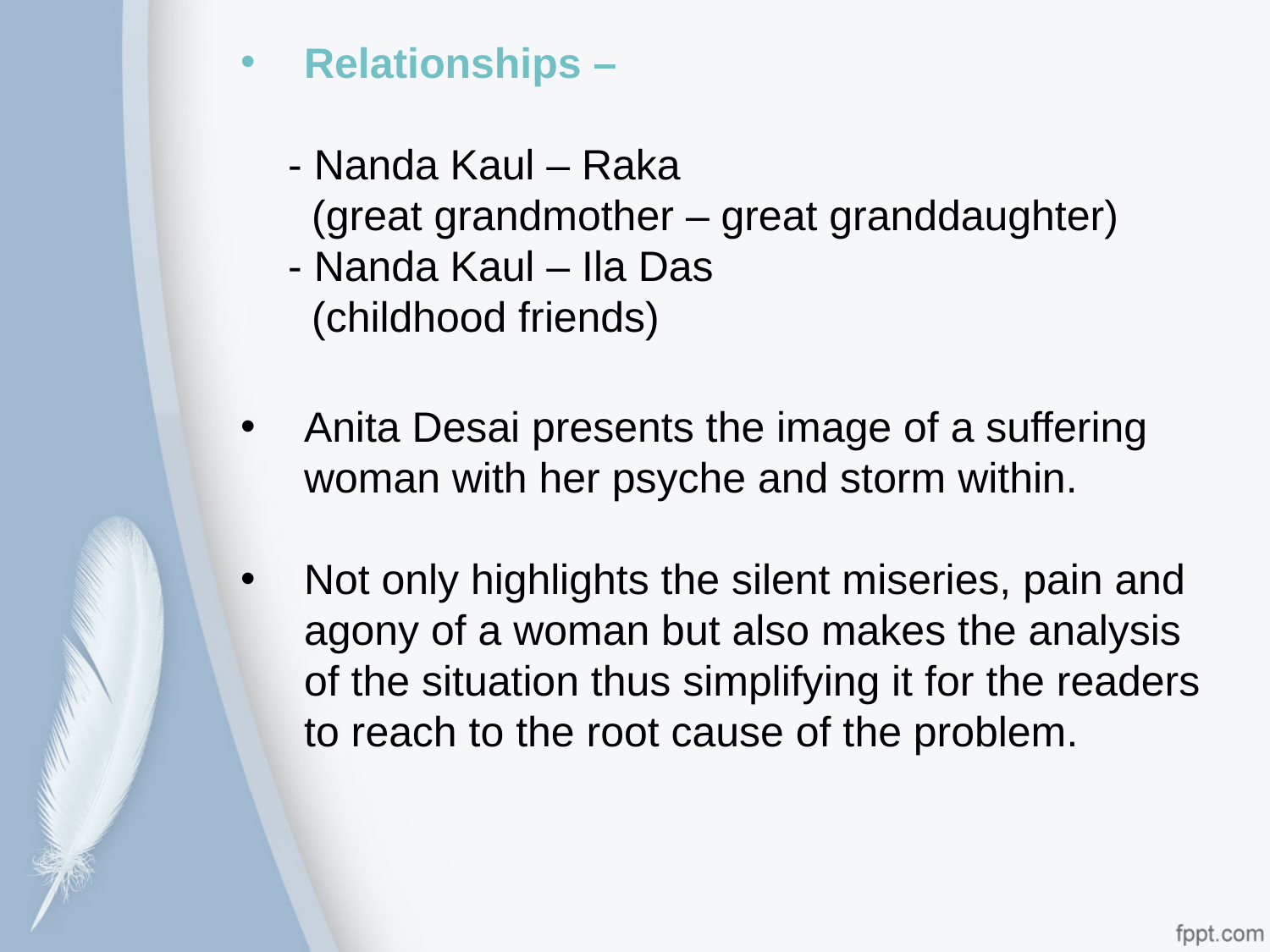

Relationships –

    - Nanda Kaul – Raka
      (great grandmother – great granddaughter)
    - Nanda Kaul – Ila Das
      (childhood friends)
Anita Desai presents the image of a suffering woman with her psyche and storm within.

Not only highlights the silent miseries, pain and agony of a woman but also makes the analysis of the situation thus simplifying it for the readers to reach to the root cause of the problem.